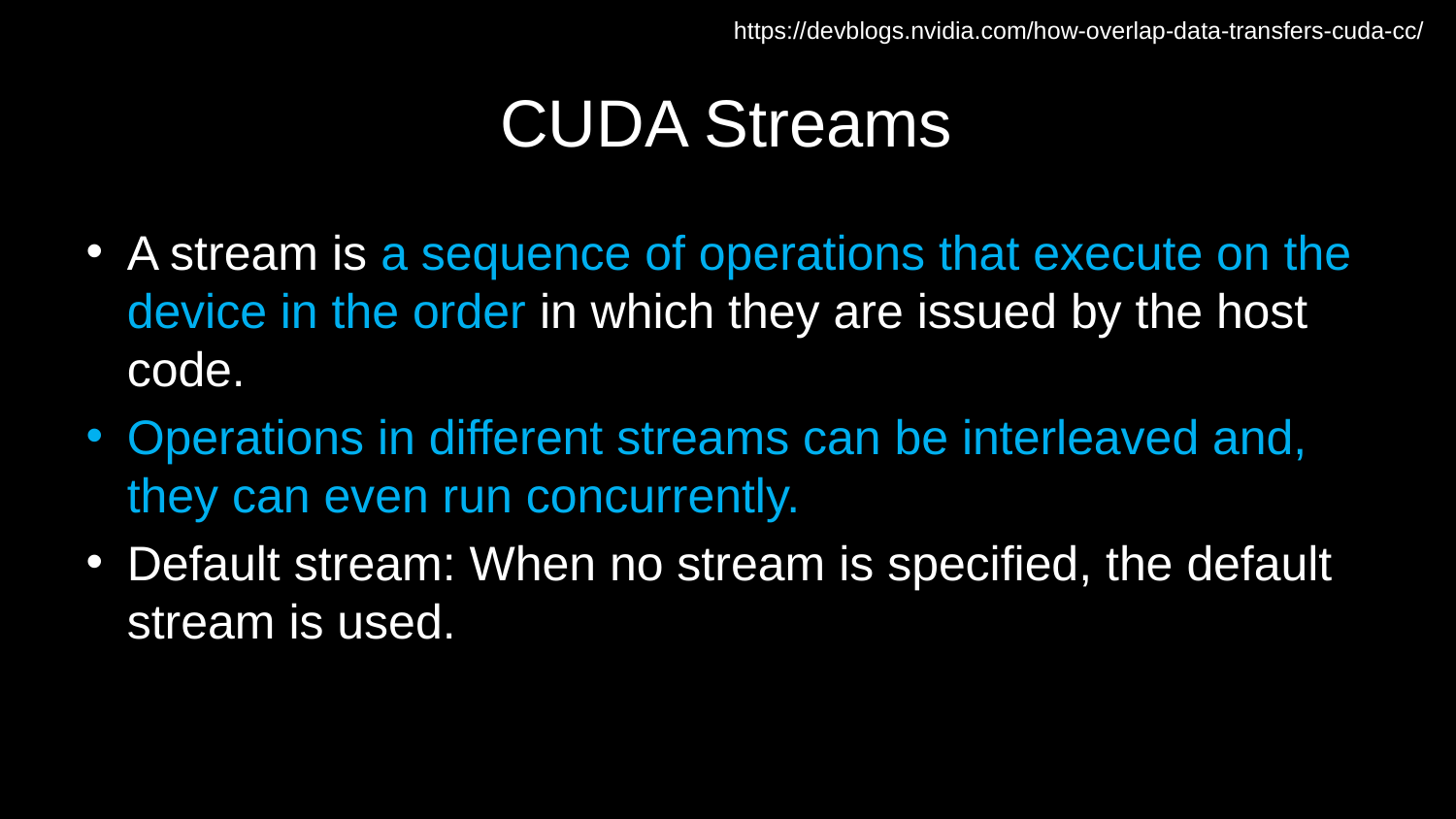

https://devblogs.nvidia.com/how-overlap-data-transfers-cuda-cc/
# CUDA Streams
A stream is a sequence of operations that execute on the device in the order in which they are issued by the host code.
Operations in different streams can be interleaved and, they can even run concurrently.
Default stream: When no stream is specified, the default stream is used.